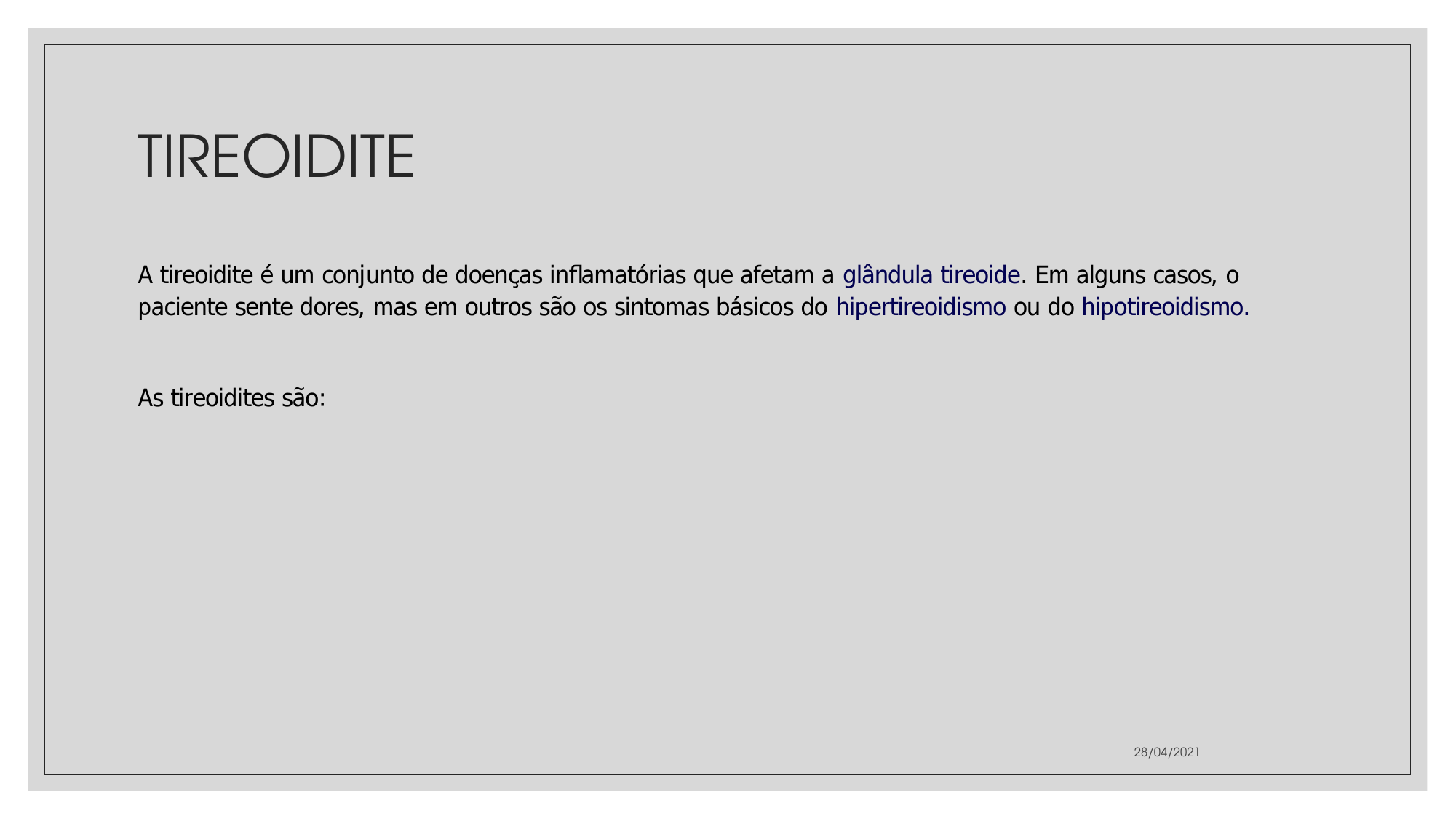

# TIREOIDITE
A tireoidite é um conjunto de doenças inflamatórias que afetam a glândula tireoide. Em alguns casos, o paciente sente dores, mas em outros são os sintomas básicos do hipertireoidismo ou do hipotireoidismo.

As tireoidites são:
28/04/2021